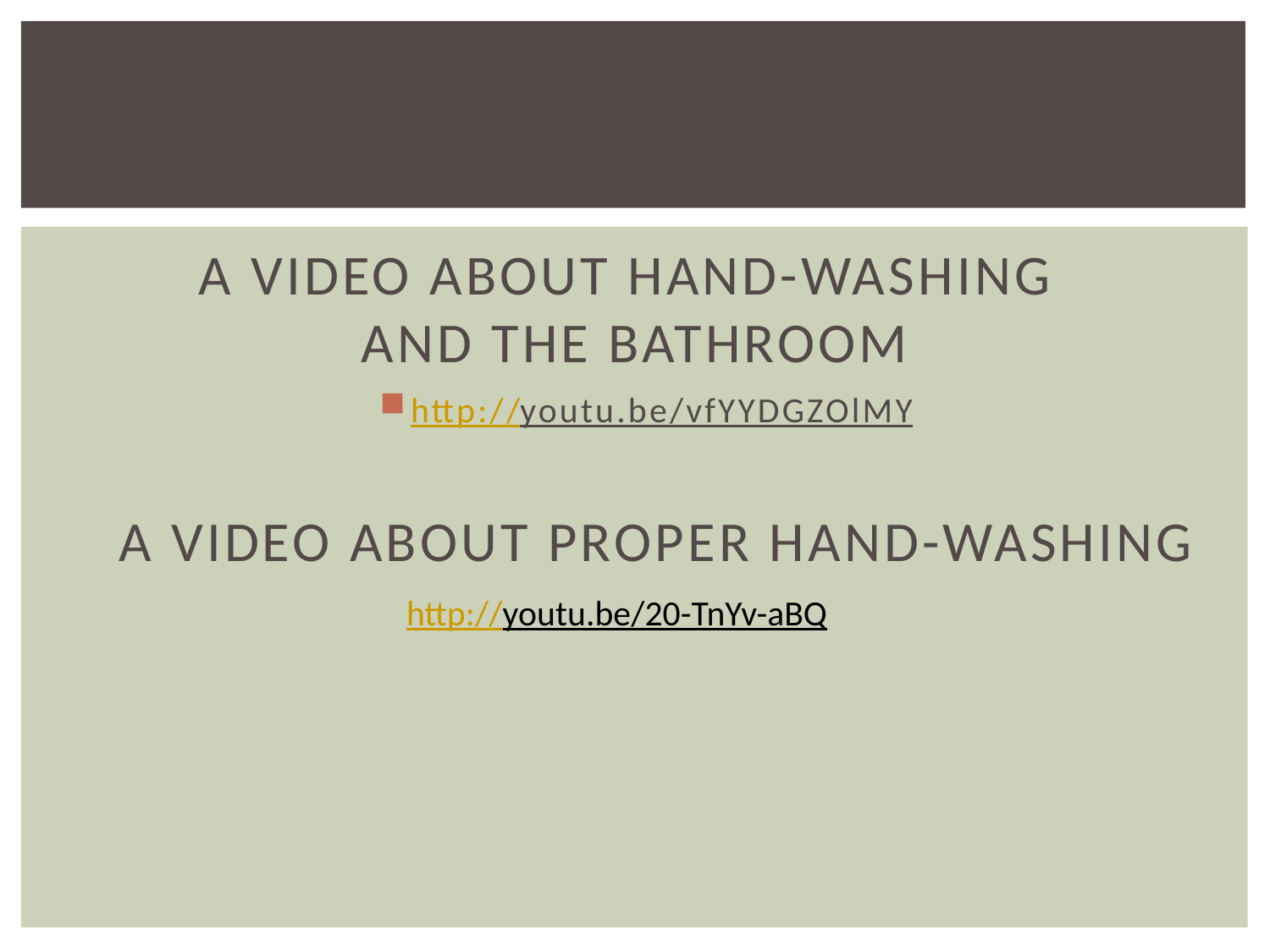

# A video about hand-washing and the bathroom
http://youtu.be/vfYYDGZOlMY
A video about proper hand-washing
http://youtu.be/20-TnYv-aBQ